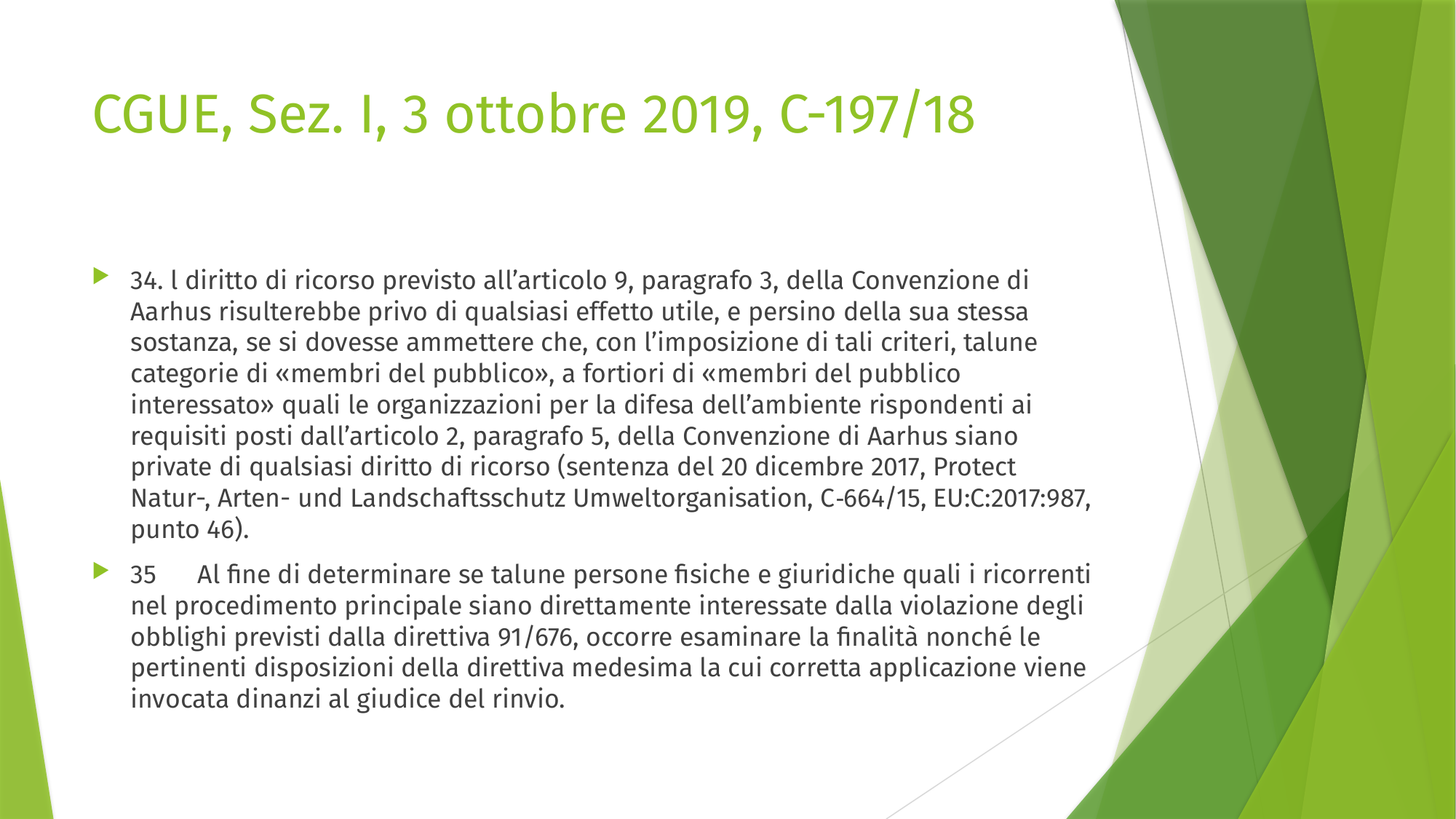

# CGUE, Sez. I, 3 ottobre 2019, C-197/18
34. l diritto di ricorso previsto all’articolo 9, paragrafo 3, della Convenzione di Aarhus risulterebbe privo di qualsiasi effetto utile, e persino della sua stessa sostanza, se si dovesse ammettere che, con l’imposizione di tali criteri, talune categorie di «membri del pubblico», a fortiori di «membri del pubblico interessato» quali le organizzazioni per la difesa dell’ambiente rispondenti ai requisiti posti dall’articolo 2, paragrafo 5, della Convenzione di Aarhus siano private di qualsiasi diritto di ricorso (sentenza del 20 dicembre 2017, Protect Natur-, Arten- und Landschaftsschutz Umweltorganisation, C‑664/15, EU:C:2017:987, punto 46).
35      Al fine di determinare se talune persone fisiche e giuridiche quali i ricorrenti nel procedimento principale siano direttamente interessate dalla violazione degli obblighi previsti dalla direttiva 91/676, occorre esaminare la finalità nonché le pertinenti disposizioni della direttiva medesima la cui corretta applicazione viene invocata dinanzi al giudice del rinvio.